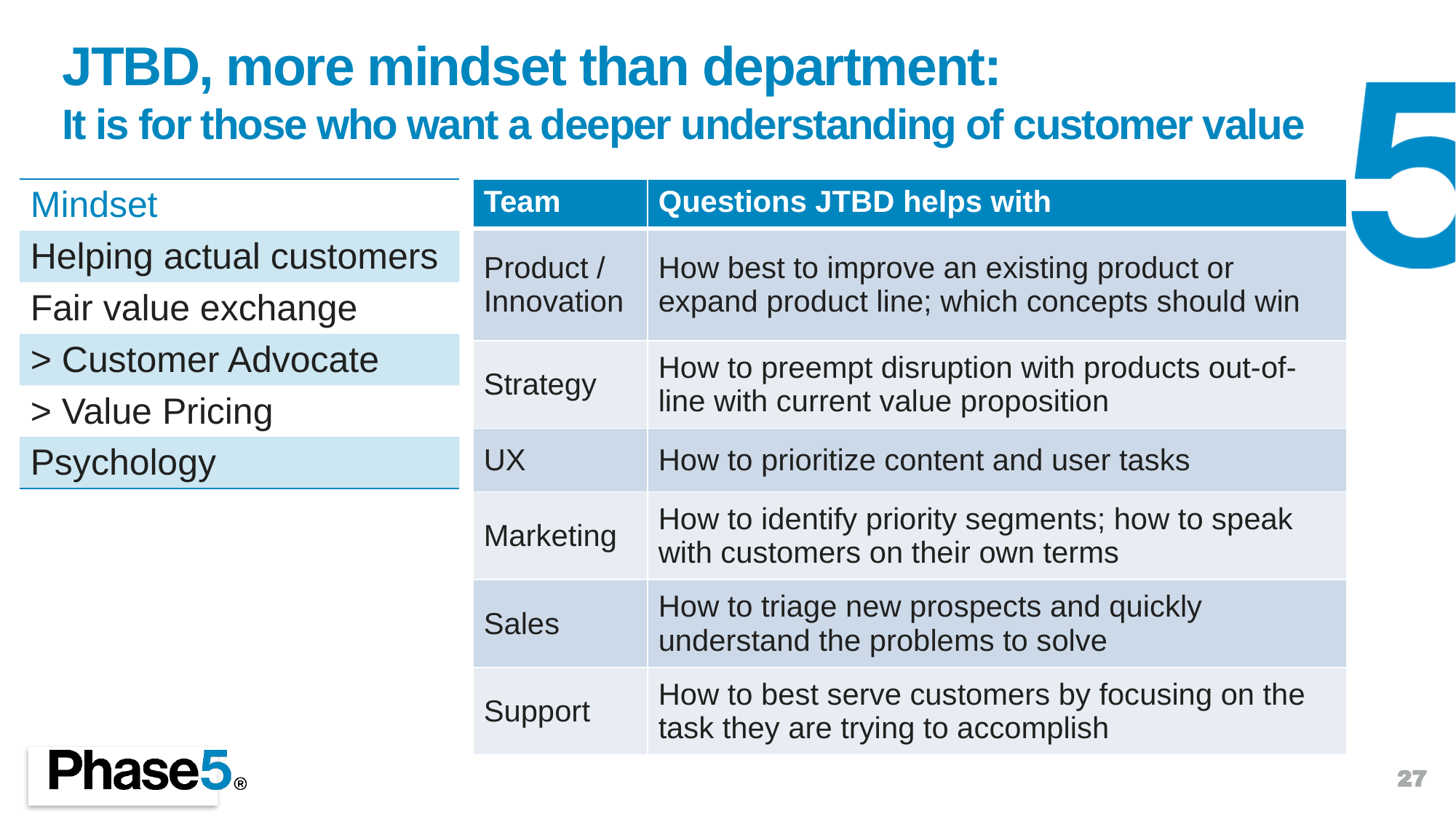

# JTBD, more mindset than department: It is for those who want a deeper understanding of customer value
| Mindset |
| --- |
| Helping actual customers |
| Fair value exchange |
| > Customer Advocate |
| > Value Pricing |
| Psychology |
| Team | Questions JTBD helps with |
| --- | --- |
| Product / Innovation | How best to improve an existing product or expand product line; which concepts should win |
| Strategy | How to preempt disruption with products out-of-line with current value proposition |
| UX | How to prioritize content and user tasks |
| Marketing | How to identify priority segments; how to speak with customers on their own terms |
| Sales | How to triage new prospects and quickly understand the problems to solve |
| Support | How to best serve customers by focusing on the task they are trying to accomplish |
27